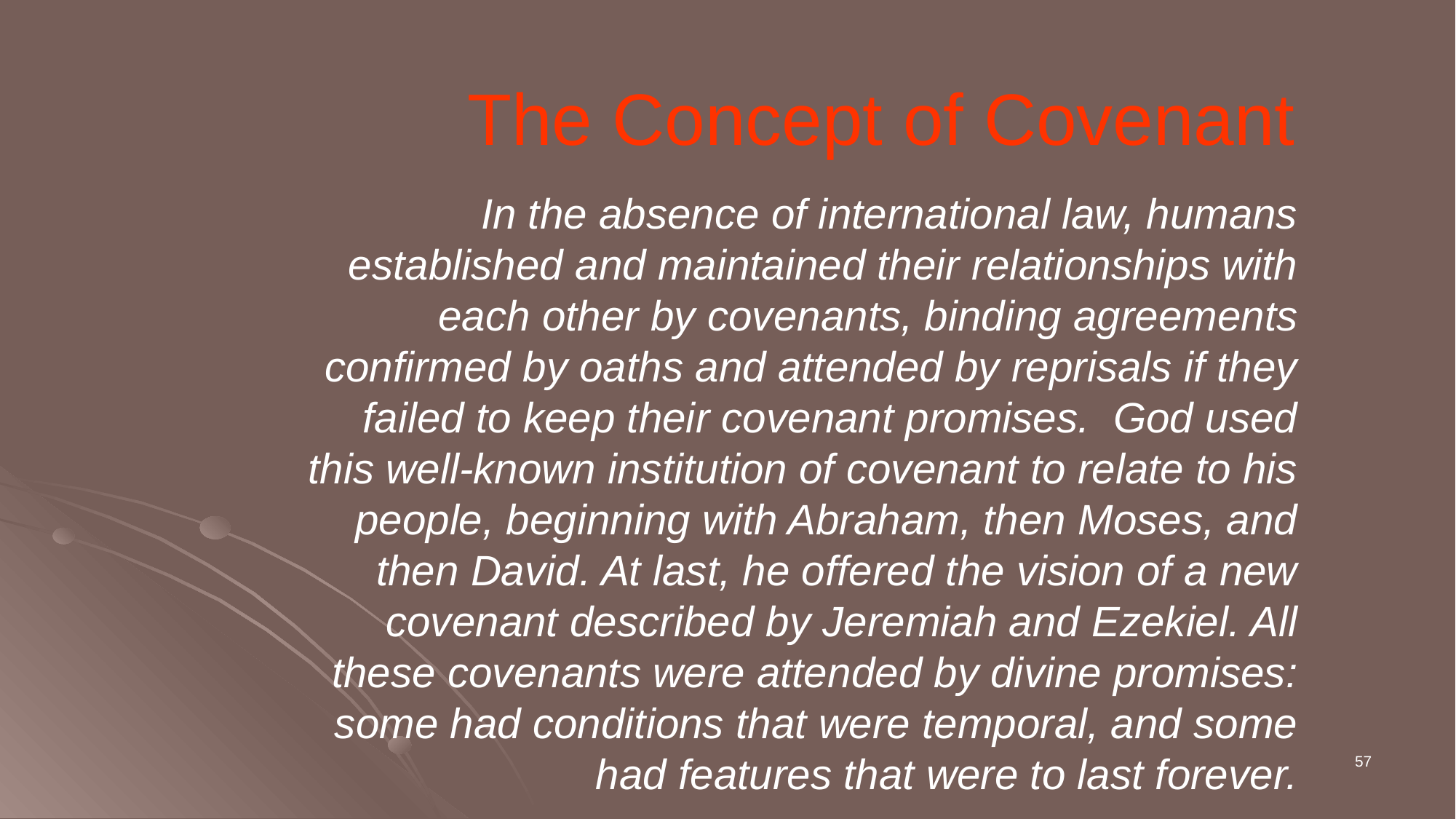

# The Concept of Covenant
In the absence of international law, humans established and maintained their relationships with each other by covenants, binding agreements confirmed by oaths and attended by reprisals if they failed to keep their covenant promises.  God used this well-known institution of covenant to relate to his people, beginning with Abraham, then Moses, and then David. At last, he offered the vision of a new covenant described by Jeremiah and Ezekiel. All these covenants were attended by divine promises: some had conditions that were temporal, and some had features that were to last forever.
57